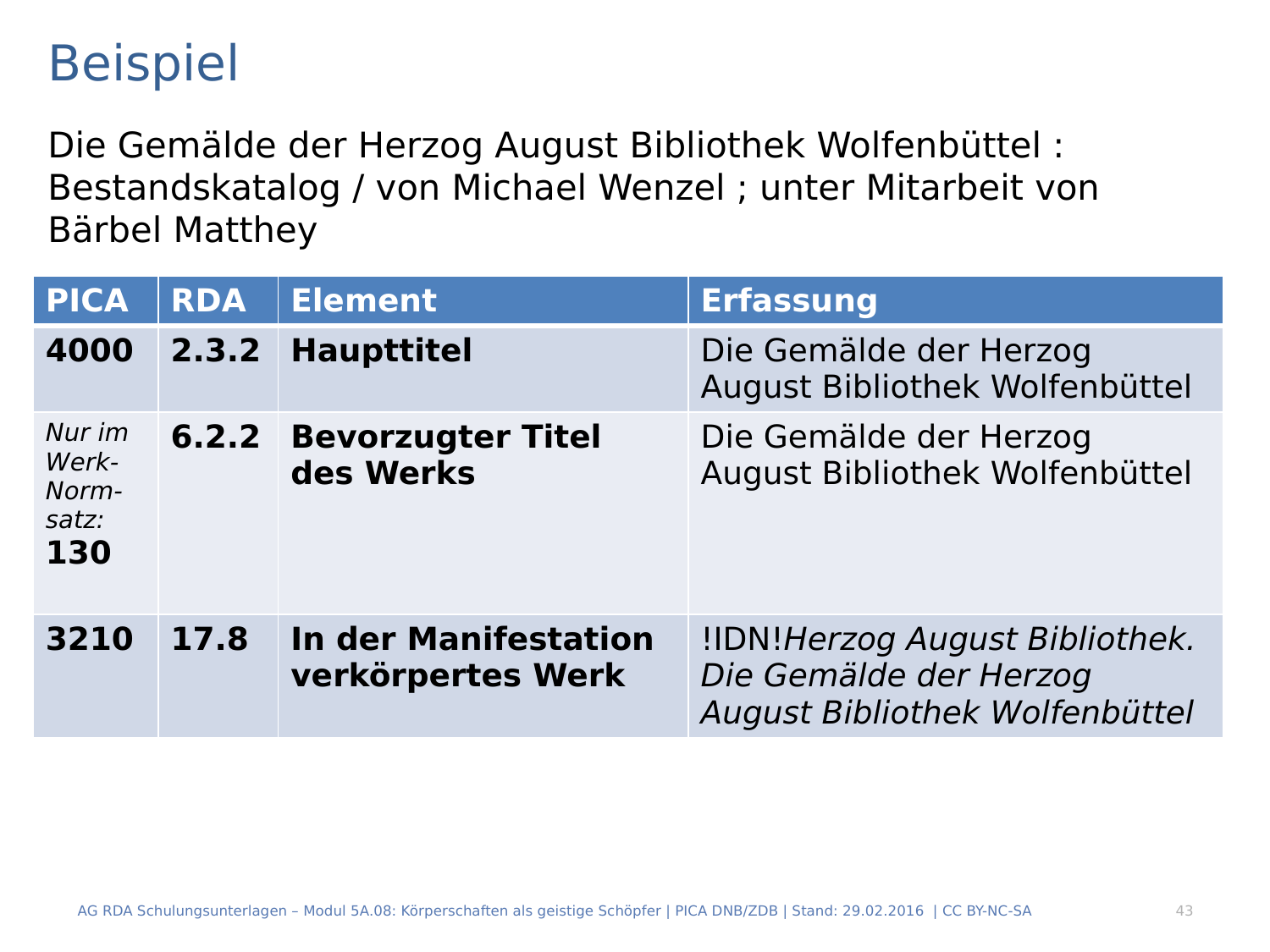

Beispiel
Die Gemälde der Herzog August Bibliothek Wolfenbüttel : Bestandskatalog / von Michael Wenzel ; unter Mitarbeit von Bärbel Matthey

| PICA | RDA | Element | Erfassung |
| --- | --- | --- | --- |
| 4000 | 2.3.2 | Haupttitel | Die Gemälde der Herzog August Bibliothek Wolfenbüttel |
| Nur im Werk-Norm-satz: 130 | 6.2.2 | Bevorzugter Titel des Werks | Die Gemälde der Herzog August Bibliothek Wolfenbüttel |
| 3210 | 17.8 | In der Manifestation verkörpertes Werk | !IDN!Herzog August Bibliothek. Die Gemälde der Herzog August Bibliothek Wolfenbüttel |
AG RDA Schulungsunterlagen – Modul 5A.08: Körperschaften als geistige Schöpfer | PICA DNB/ZDB | Stand: 29.02.2016  | CC BY-NC-SA
43